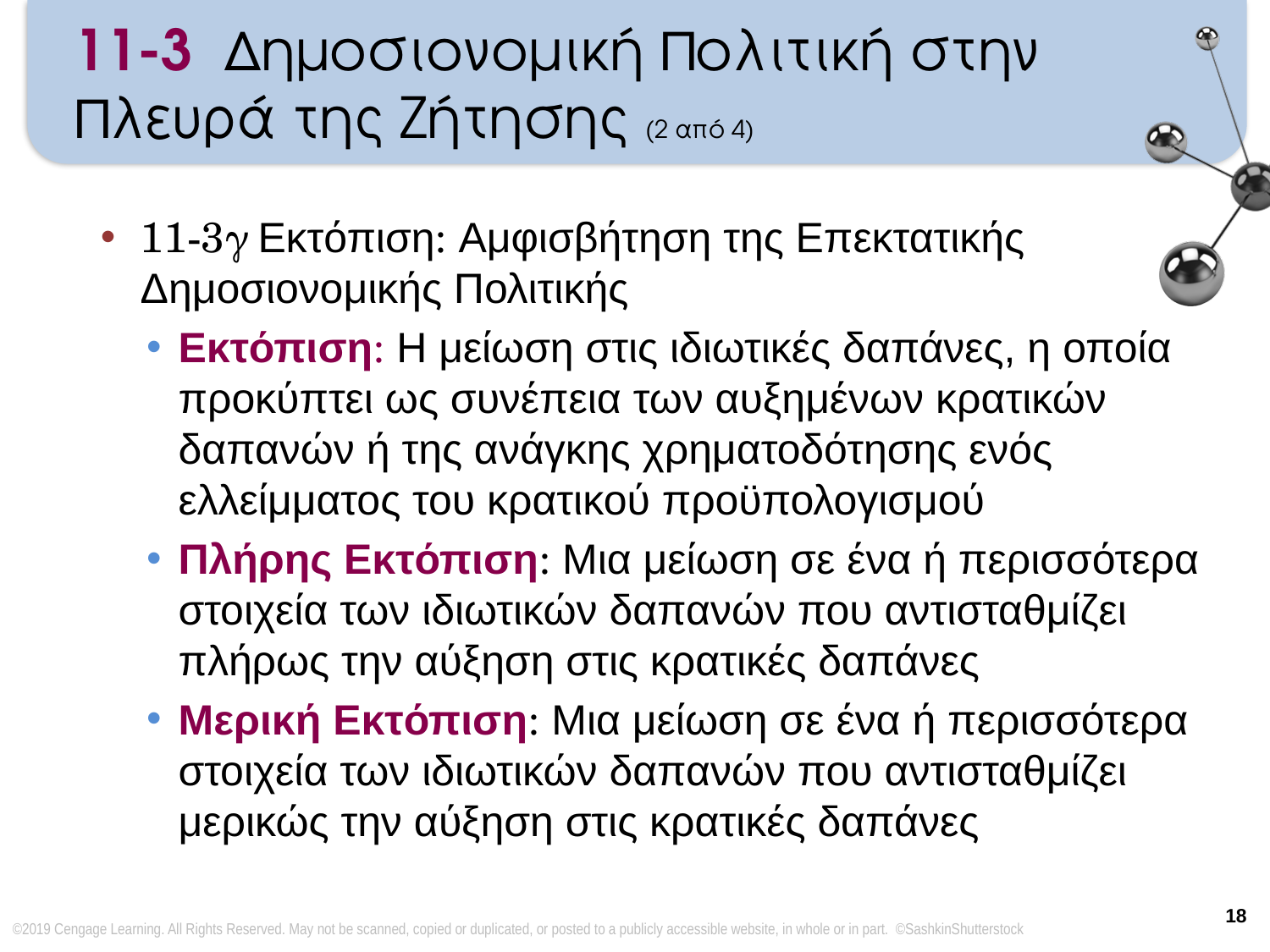

# 11-3  Δημοσιονομική Πολιτική στην Πλευρά της Ζήτησης (2 από 4)
11-3γ Εκτόπιση: Αμφισβήτηση της Επεκτατικής Δημοσιονομικής Πολιτικής
Εκτόπιση: Η μείωση στις ιδιωτικές δαπάνες, η οποία προκύπτει ως συνέπεια των αυξημένων κρατικών δαπανών ή της ανάγκης χρηματοδότησης ενός ελλείμματος του κρατικού προϋπολογισμού
Πλήρης Εκτόπιση: Μια μείωση σε ένα ή περισσότερα στοιχεία των ιδιωτικών δαπανών που αντισταθμίζει πλήρως την αύξηση στις κρατικές δαπάνες
Μερική Εκτόπιση: Μια μείωση σε ένα ή περισσότερα στοιχεία των ιδιωτικών δαπανών που αντισταθμίζει μερικώς την αύξηση στις κρατικές δαπάνες

18